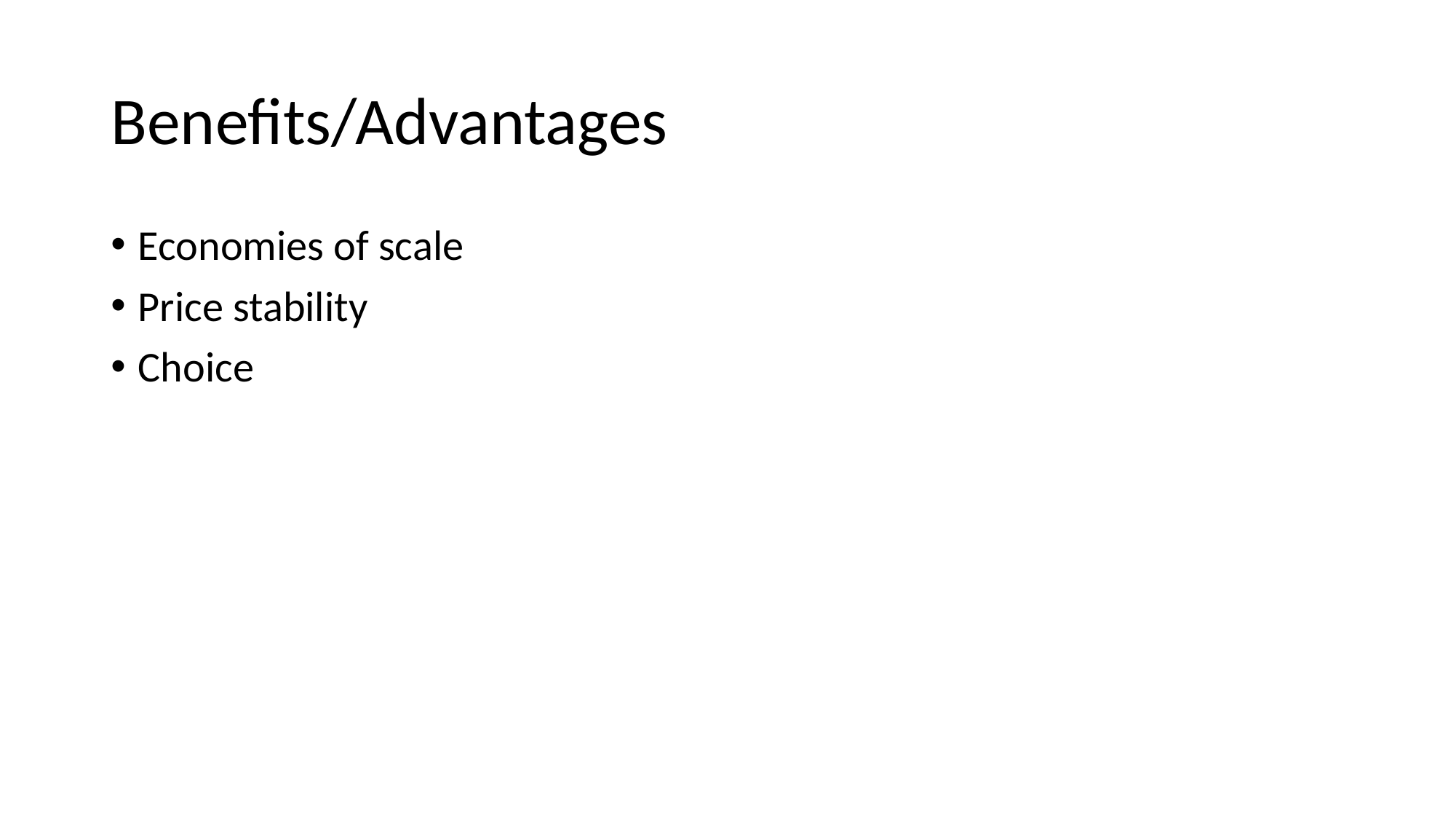

# Benefits/Advantages
Economies of scale
Price stability
Choice